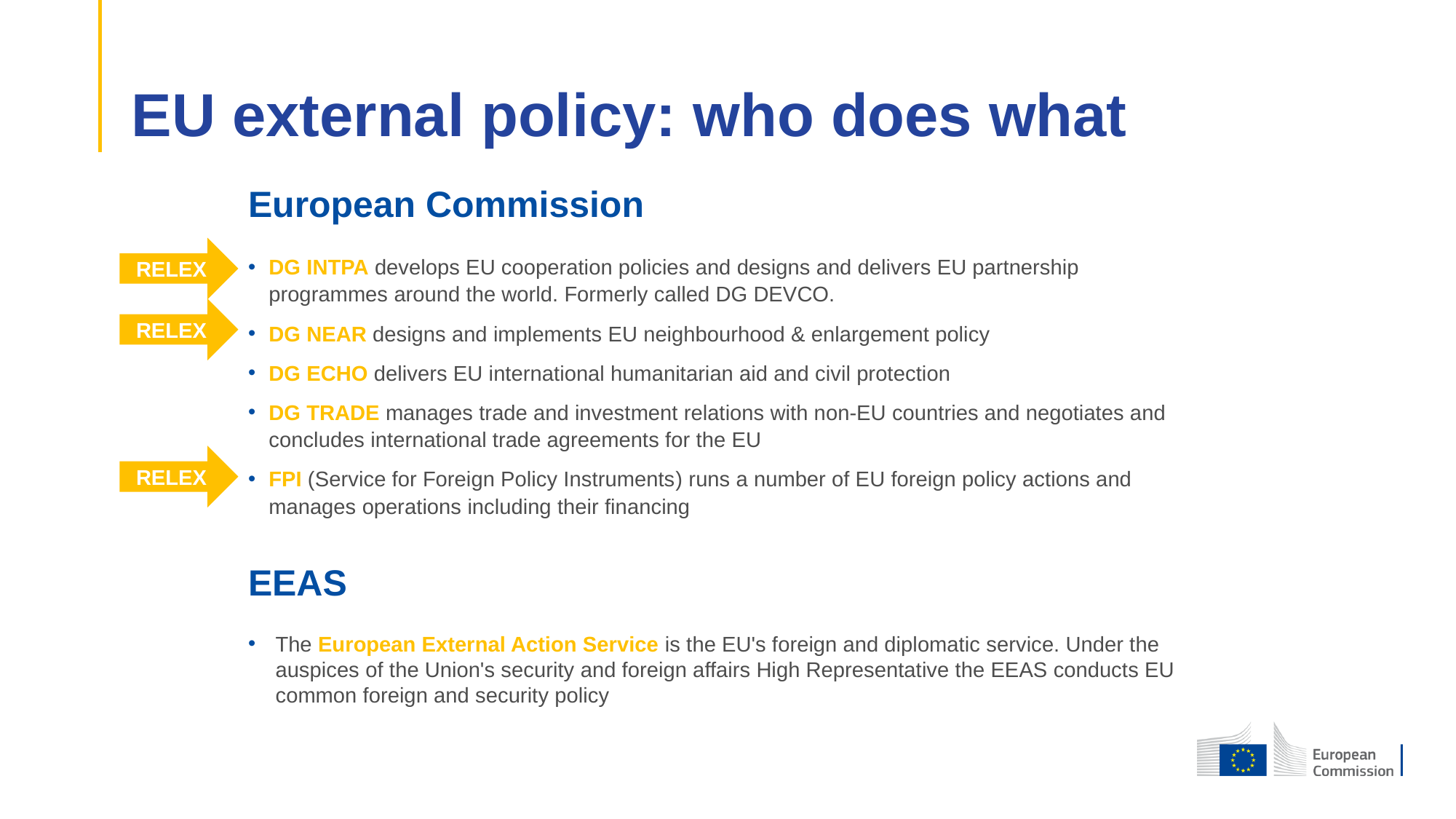

# EU external policy: who does what
European Commission
DG INTPA develops EU cooperation policies and designs and delivers EU partnership programmes around the world. Formerly called DG DEVCO.
DG NEAR designs and implements EU neighbourhood & enlargement policy
DG ECHO delivers EU international humanitarian aid and civil protection
DG TRADE manages trade and investment relations with non-EU countries and negotiates and concludes international trade agreements for the EU
FPI (Service for Foreign Policy Instruments) runs a number of EU foreign policy actions and manages operations including their financing
EEAS
The European External Action Service is the EU's foreign and diplomatic service. Under the auspices of the Union's security and foreign affairs High Representative the EEAS conducts EU common foreign and security policy

RELEX
RELEX
RELEX